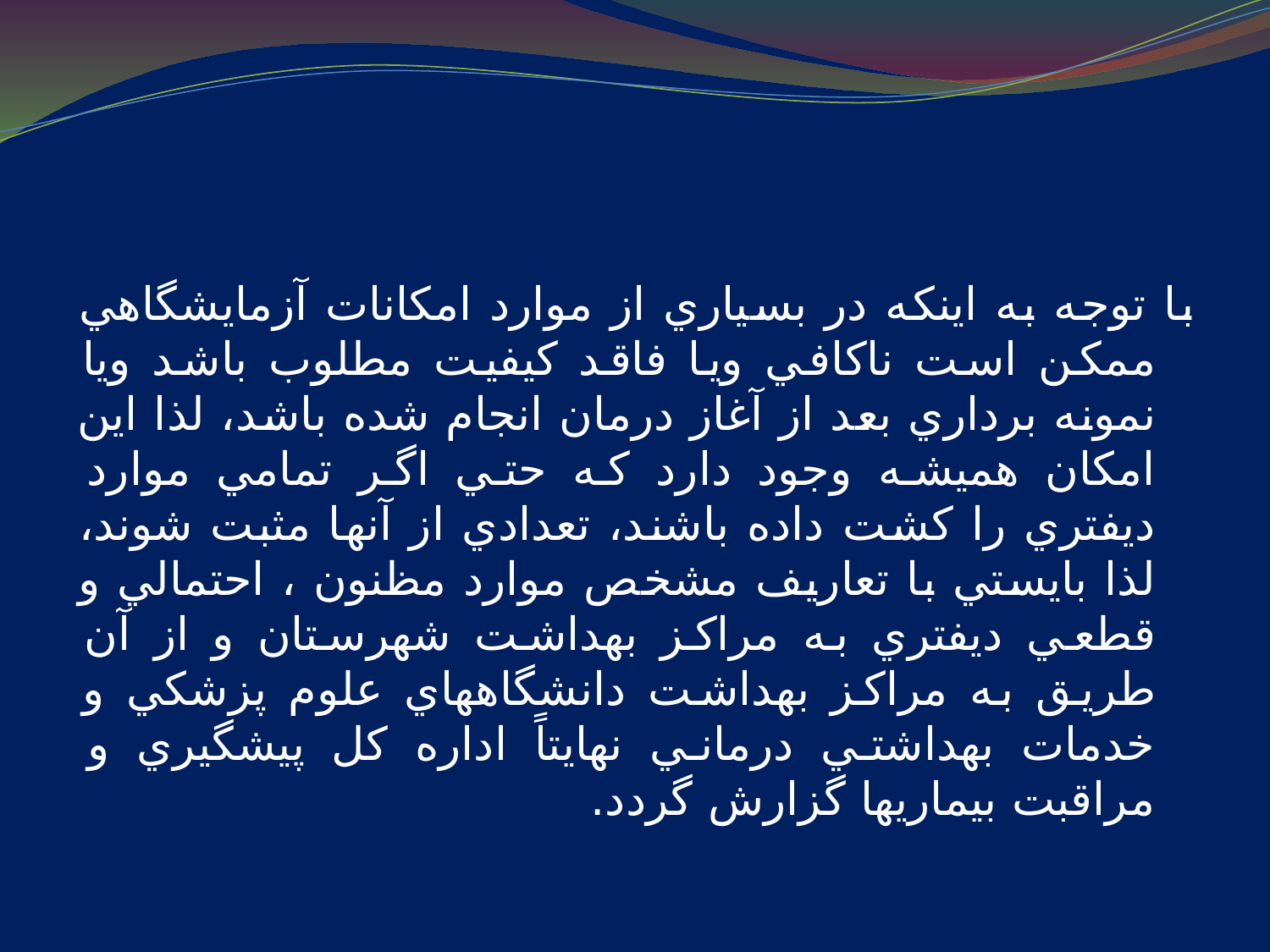

#
با توجه به اينكه در بسياري از موارد امكانات آزمايشگاهي ممكن است ناكافي ويا فاقد كيفيت مطلوب باشد ويا نمونه برداري بعد از آغاز درمان انجام شده باشد، لذا اين امكان هميشه وجود دارد كه حتي اگر تمامي موارد ديفتري را كشت داده باشند، تعدادي از آنها مثبت شوند، لذا بايستي با تعاريف مشخص موارد مظنون ، احتمالي و قطعي ديفتري به مراكز بهداشت شهرستان و از آن طريق به مراكز بهداشت دانشگاههاي علوم پزشكي و خدمات بهداشتي درماني نهايتاً اداره كل پيشگيري و مراقبت بيماريها گزارش گردد.